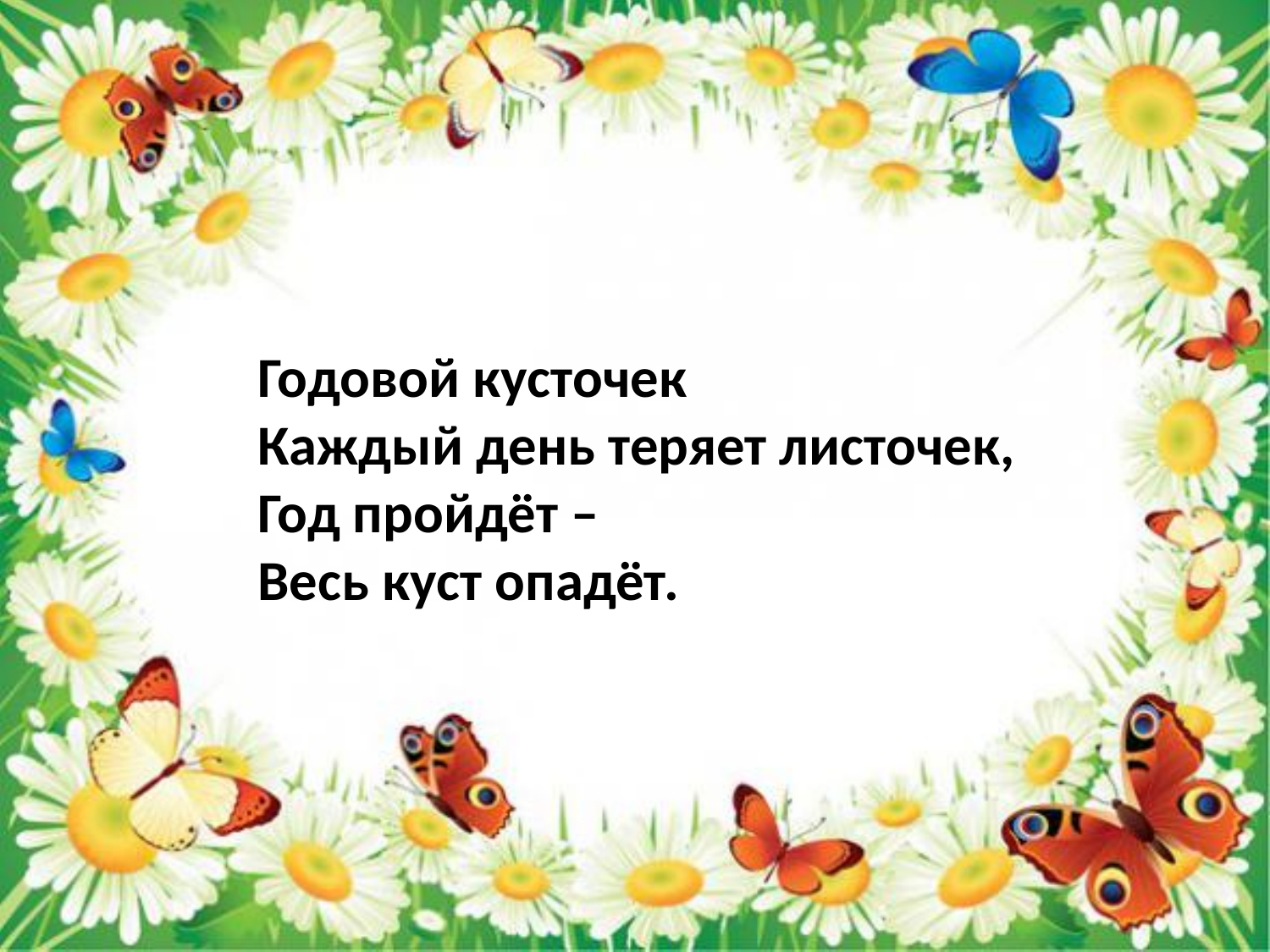

Годовой кусточек
Каждый день теряет листочек,
Год пройдёт –
Весь куст опадёт.